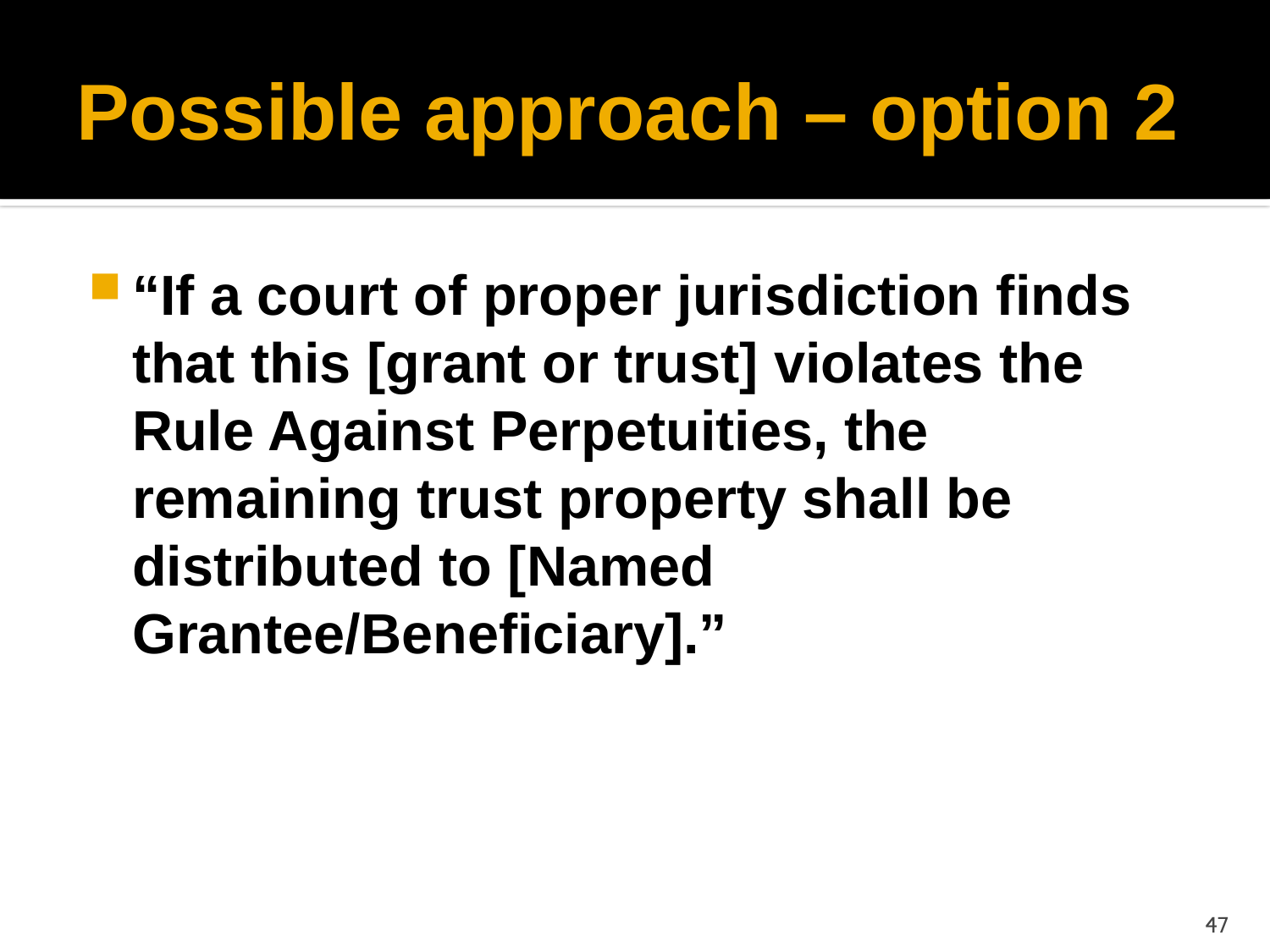

# Possible approach – option 2
“If a court of proper jurisdiction finds that this [grant or trust] violates the Rule Against Perpetuities, the remaining trust property shall be distributed to [Named Grantee/Beneficiary].”
47